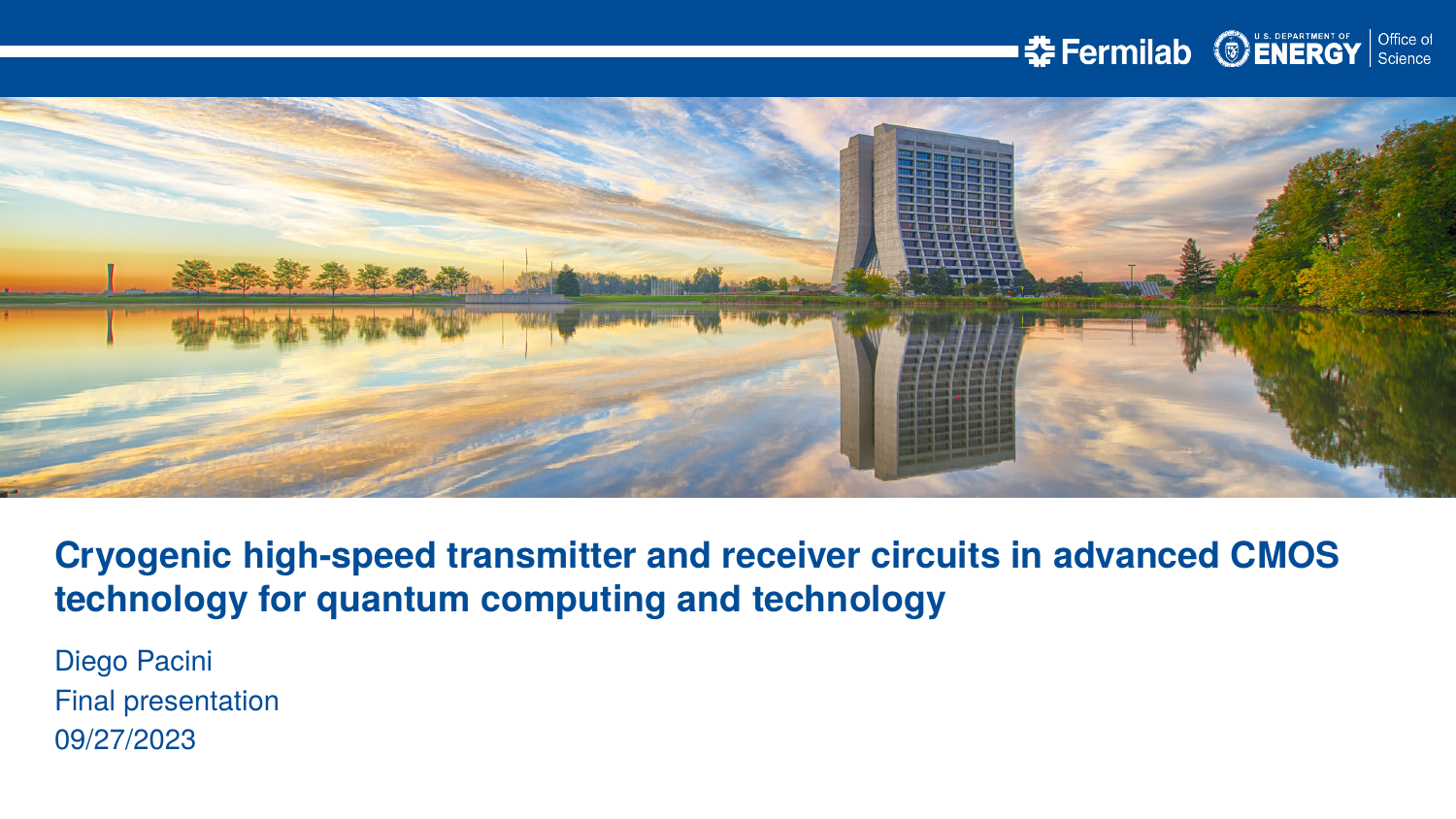

Cryogenic high-speed transmitter and receiver circuits in advanced CMOS technology for quantum computing and technology
Diego Pacini
Final presentation
09/27/2023